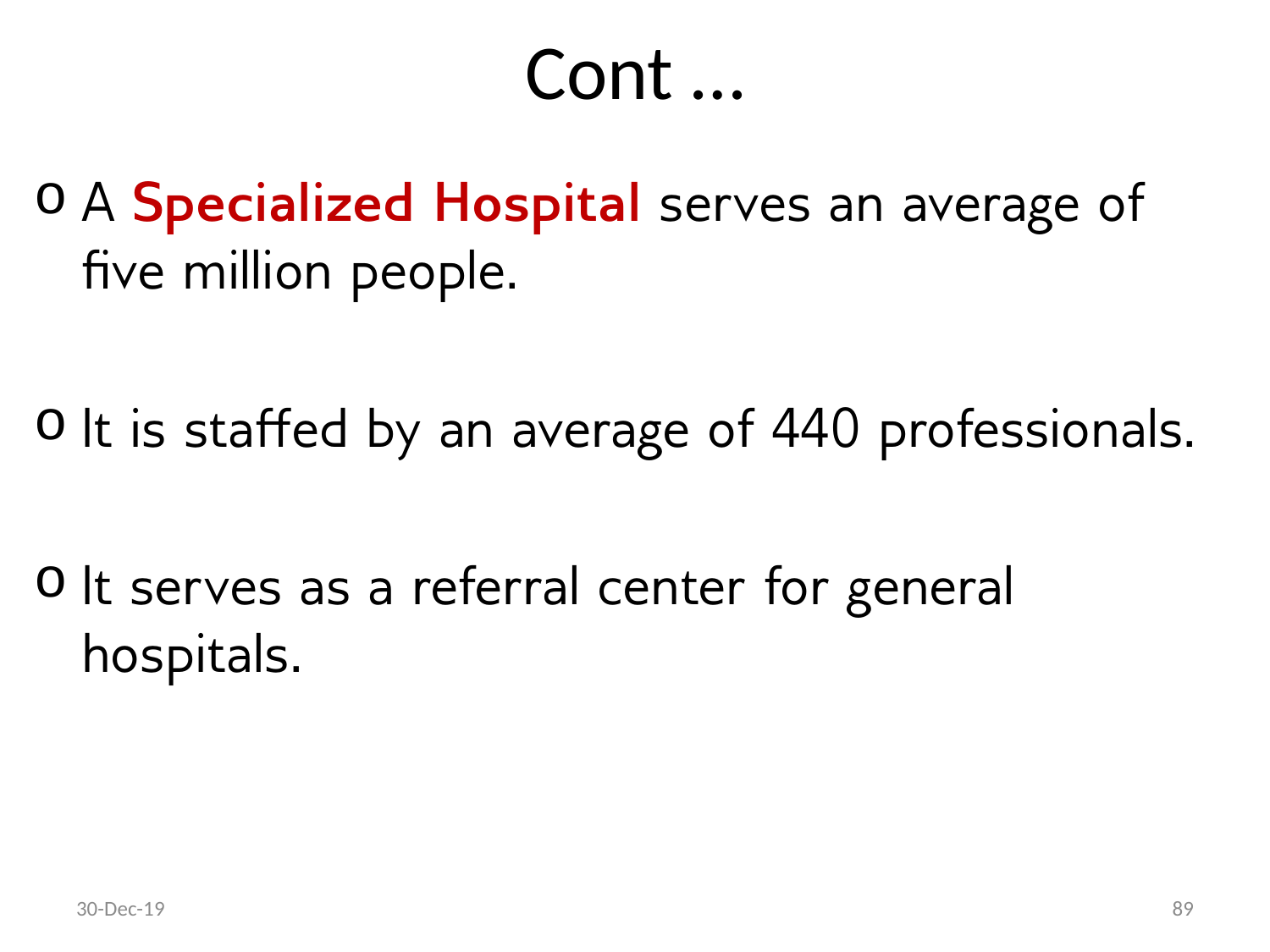

# Cont …
A Specialized Hospital serves an average of five million people.

It is staffed by an average of 440 professionals.

It serves as a referral center for general hospitals.
30-Dec-19
89